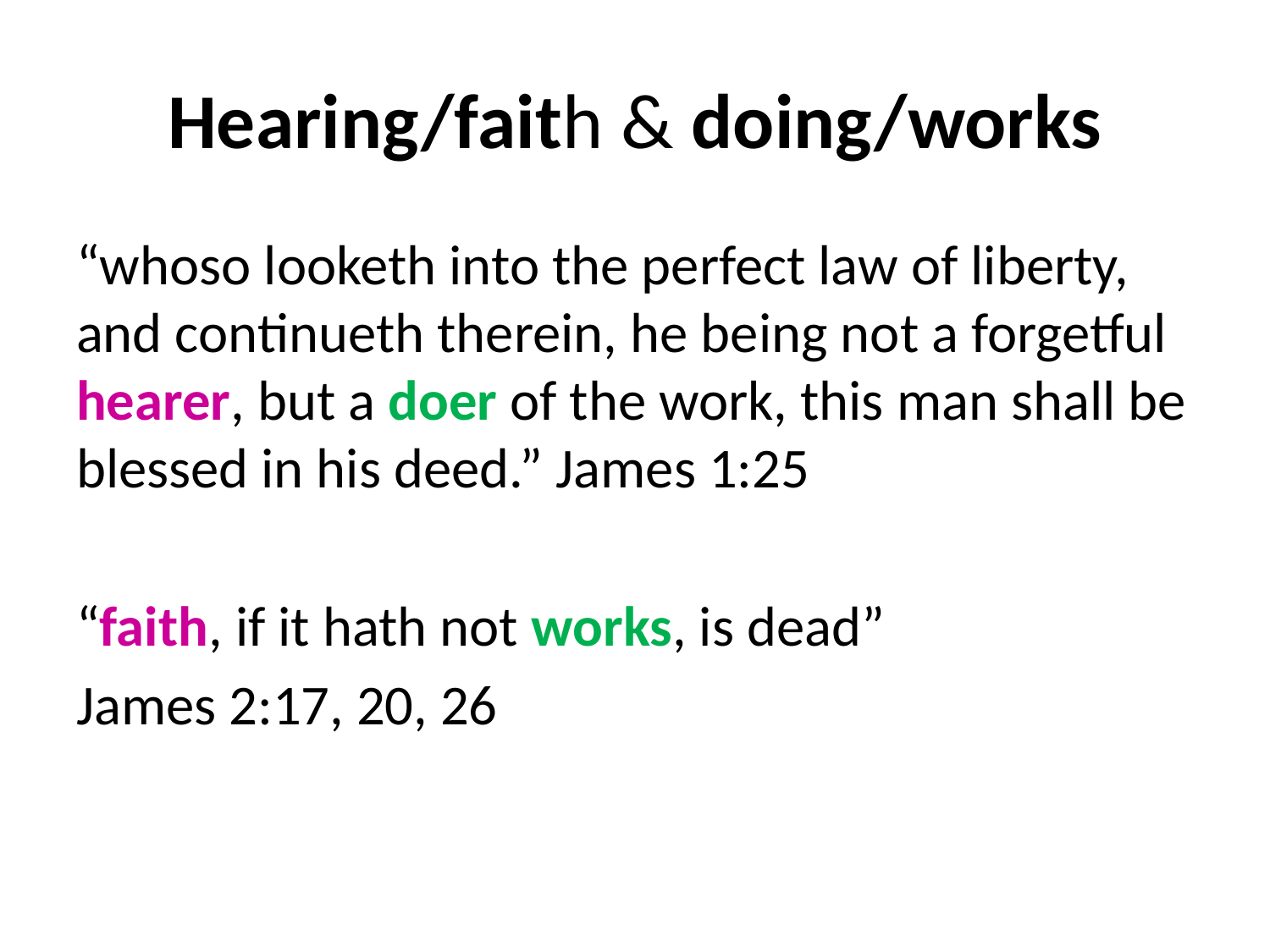

# Hearing/faith & doing/works
“whoso looketh into the perfect law of liberty, and continueth therein, he being not a forgetful hearer, but a doer of the work, this man shall be blessed in his deed.” James 1:25

“faith, if it hath not works, is dead”
James 2:17, 20, 26